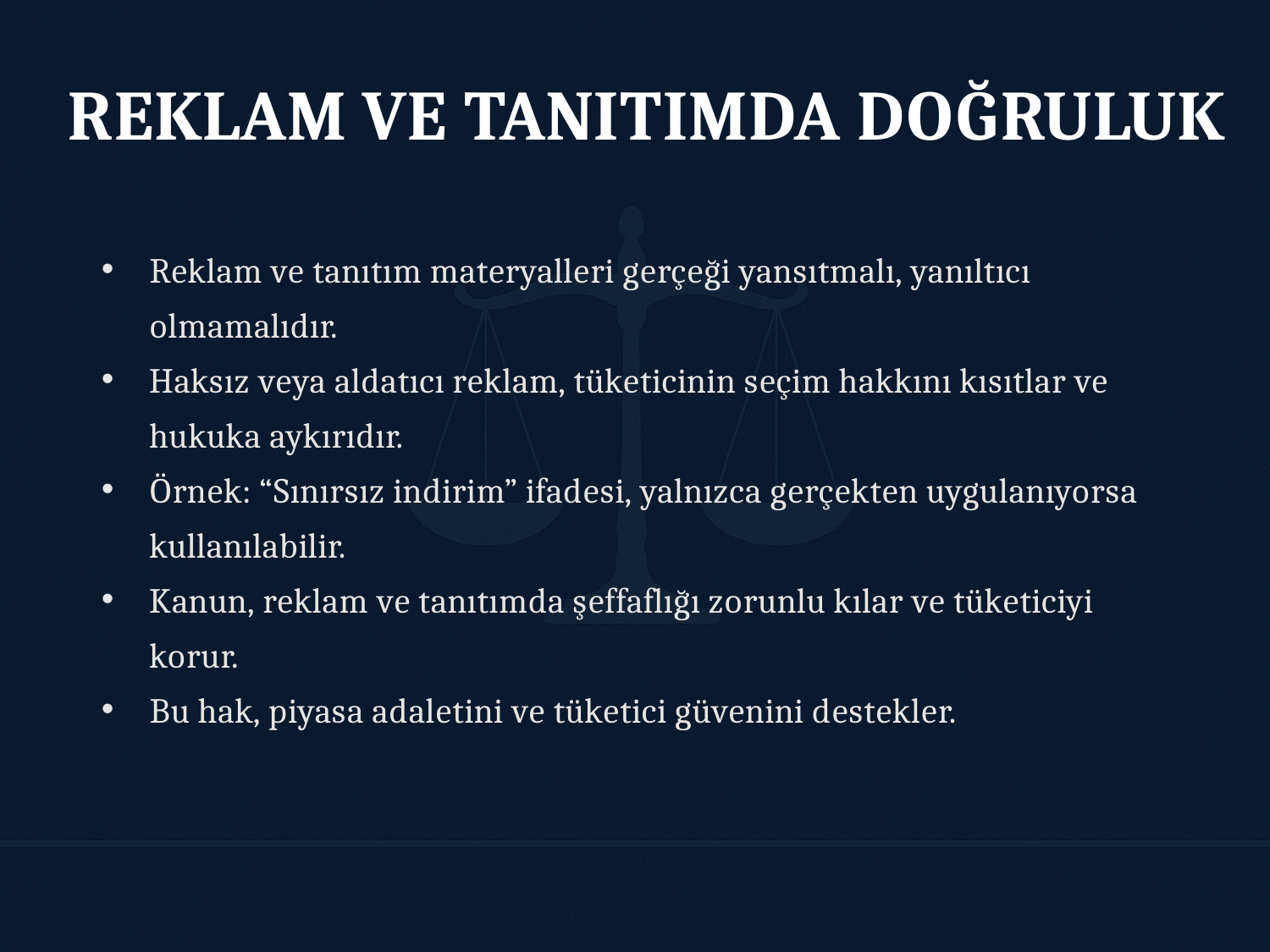

REKLAM VE TANITIMDA DOĞRULUK
Reklam ve tanıtım materyalleri gerçeği yansıtmalı, yanıltıcı olmamalıdır.
Haksız veya aldatıcı reklam, tüketicinin seçim hakkını kısıtlar ve hukuka aykırıdır.
Örnek: “Sınırsız indirim” ifadesi, yalnızca gerçekten uygulanıyorsa kullanılabilir.
Kanun, reklam ve tanıtımda şeffaflığı zorunlu kılar ve tüketiciyi korur.
Bu hak, piyasa adaletini ve tüketici güvenini destekler.